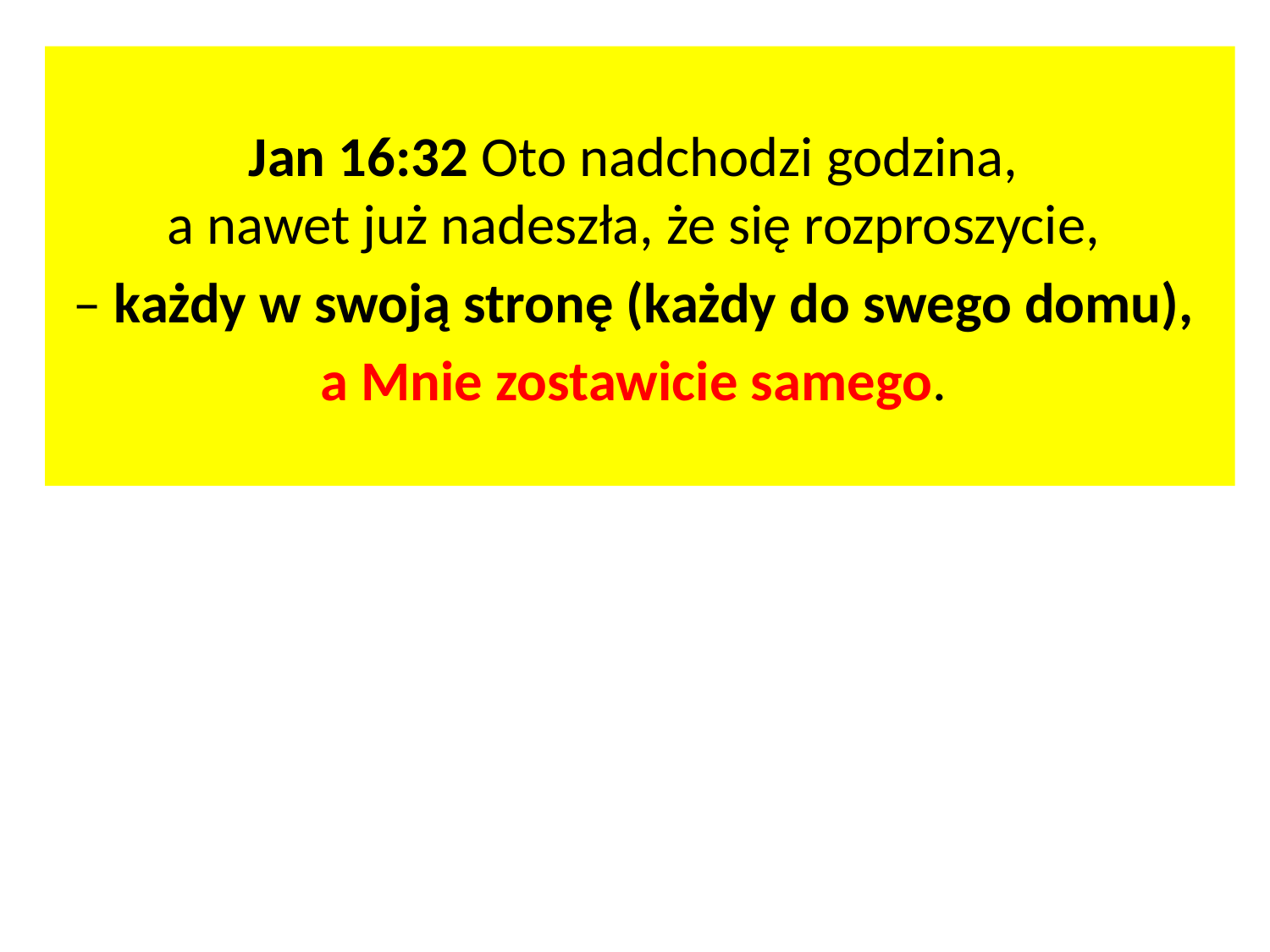

Jan 16:32 Oto nadchodzi godzina,
a nawet już nadeszła, że się rozproszycie,
– każdy w swoją stronę (każdy do swego domu),
a Mnie zostawicie samego.